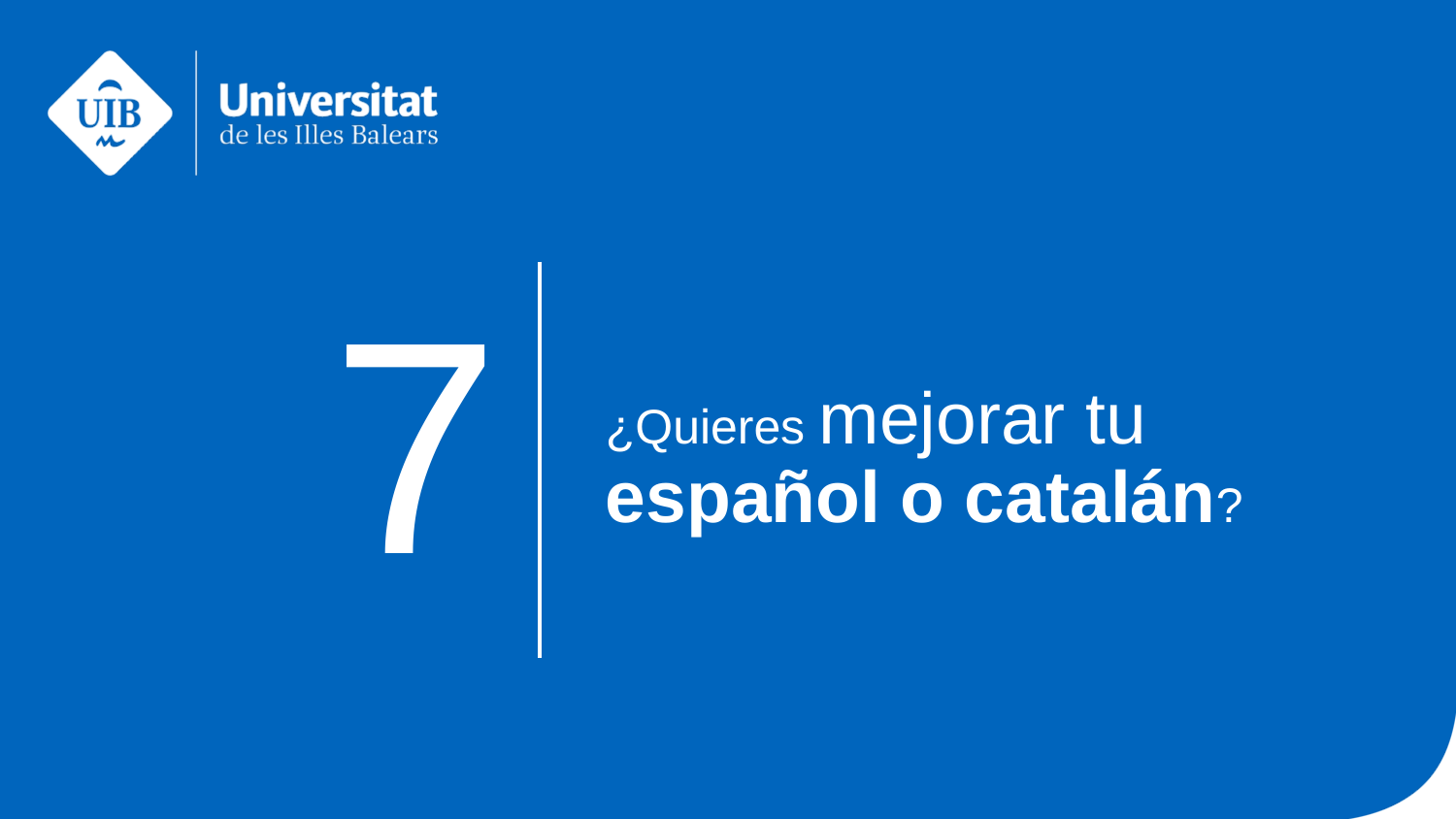

¿Quieres mejorar tu español o catalán?
7